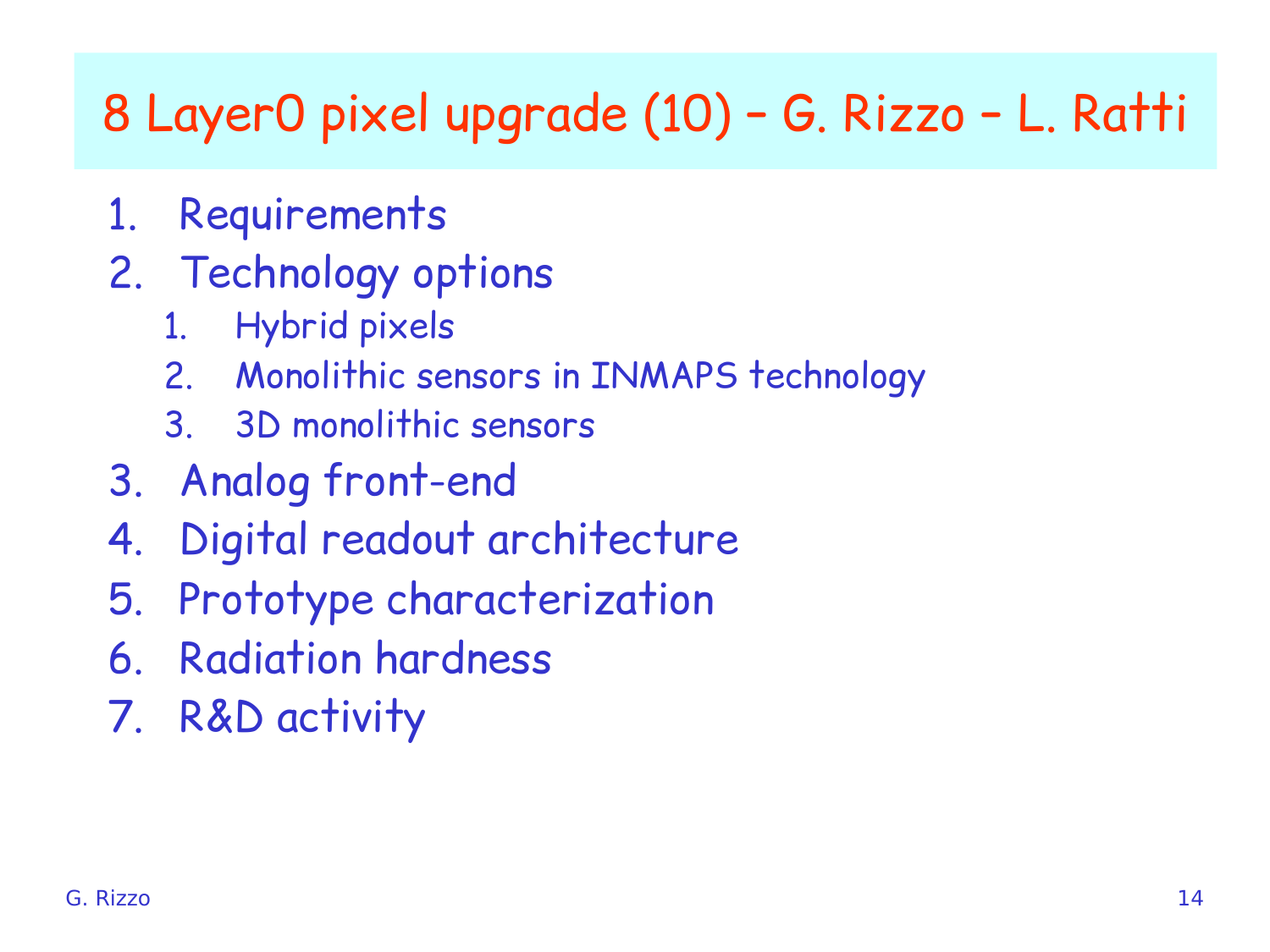

# 8 Layer0 pixel upgrade (10) – G. Rizzo – L. Ratti
Requirements
Technology options
Hybrid pixels
Monolithic sensors in INMAPS technology
3D monolithic sensors
Analog front-end
Digital readout architecture
Prototype characterization
Radiation hardness
R&D activity
G. Rizzo
14